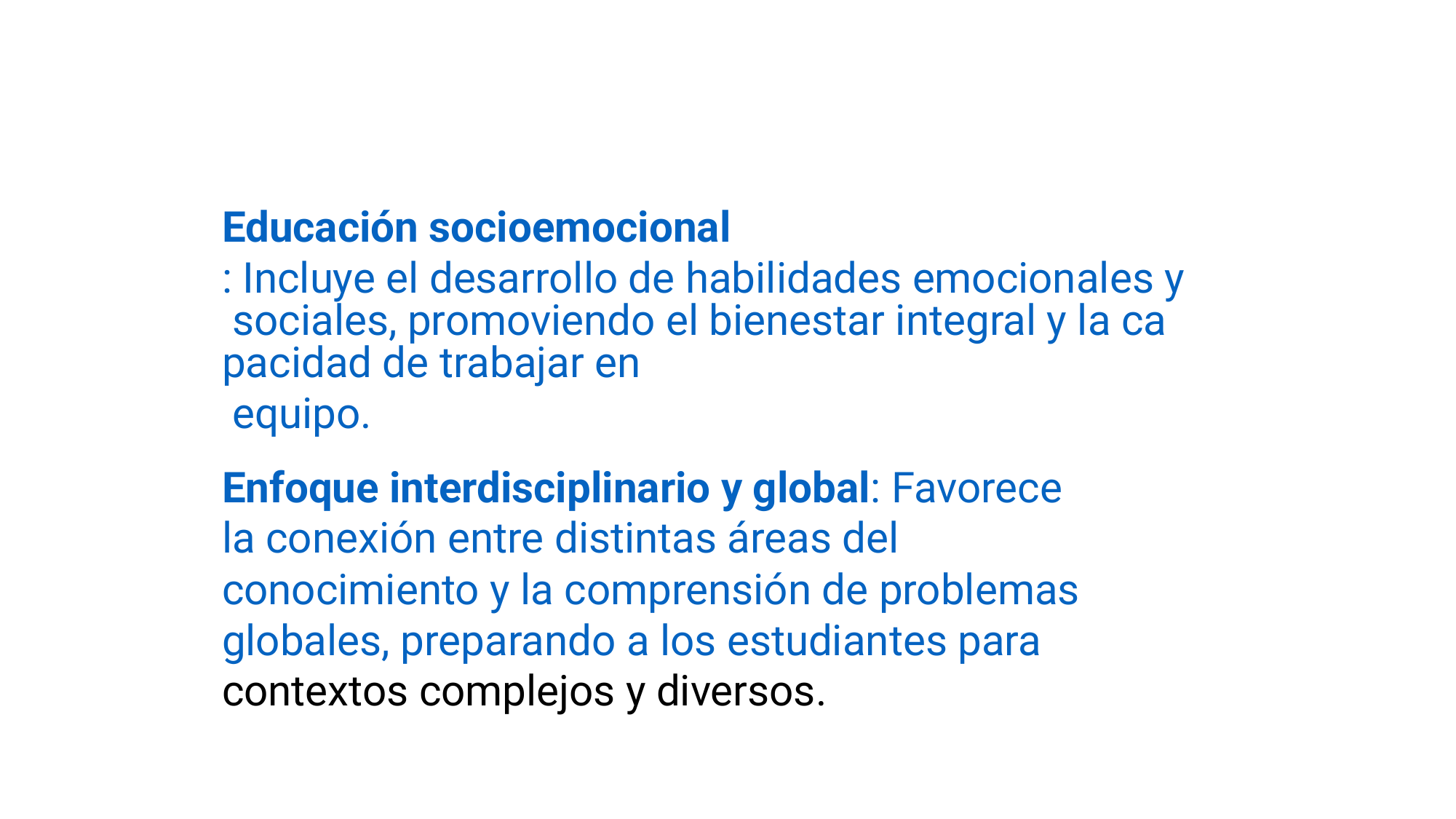

Educación socioemocional: Incluye el desarrollo de habilidades emocionales y sociales, promoviendo el bienestar integral y la capacidad de trabajar en
 equipo.

Enfoque interdisciplinario y global: Favorece
la conexión entre distintas áreas del
conocimiento y la comprensión de problemas
globales, preparando a los estudiantes para
contextos complejos y diversos.